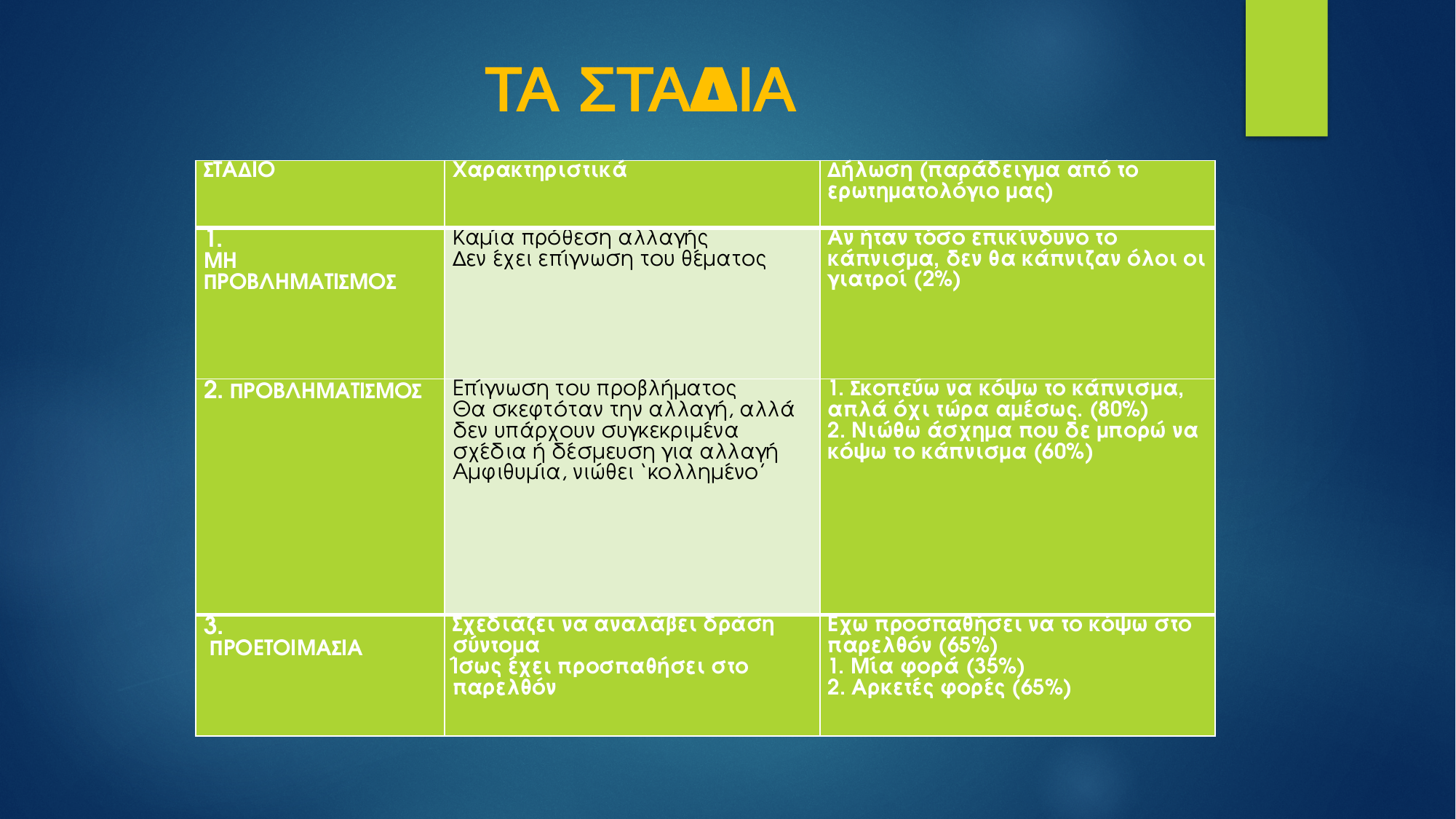

# ΤΑ ΣΤΑΔΙΑ
| ΣΤΑΔΙΟ | Χαρακτηριστικά | Δήλωση (παράδειγμα από το ερωτηματολόγιο μας) |
| --- | --- | --- |
| 1. ΜΗ ΠΡΟΒΛΗΜΑΤΙΣΜΟΣ | Καμία πρόθεση αλλαγής Δεν έχει επίγνωση του θέματος | Αν ήταν τόσο επικίνδυνο το κάπνισμα, δεν θα κάπνιζαν όλοι οι γιατροί (2%) |
| 2. ΠΡΟΒΛΗΜΑΤΙΣΜΟΣ | Επίγνωση του προβλήματος Θα σκεφτόταν την αλλαγή, αλλά δεν υπάρχουν συγκεκριμένα σχέδια ή δέσμευση για αλλαγή Αμφιθυμία, νιώθει ‘κολλημένο’ | 1. Σκοπεύω να κόψω το κάπνισμα, απλά όχι τώρα αμέσως. (80%) 2. Νιώθω άσχημα που δε μπορώ να κόψω το κάπνισμα (60%) |
| 3. ΠΡΟΕΤΟΙΜΑΣΙΑ | Σχεδιάζει να αναλάβει δράση σύντομα Ίσως έχει προσπαθήσει στο παρελθόν | Έχω προσπαθήσει να το κόψω στο παρελθόν (65%) 1. Μία φορά (35%) 2. Αρκετές φορές (65%) |